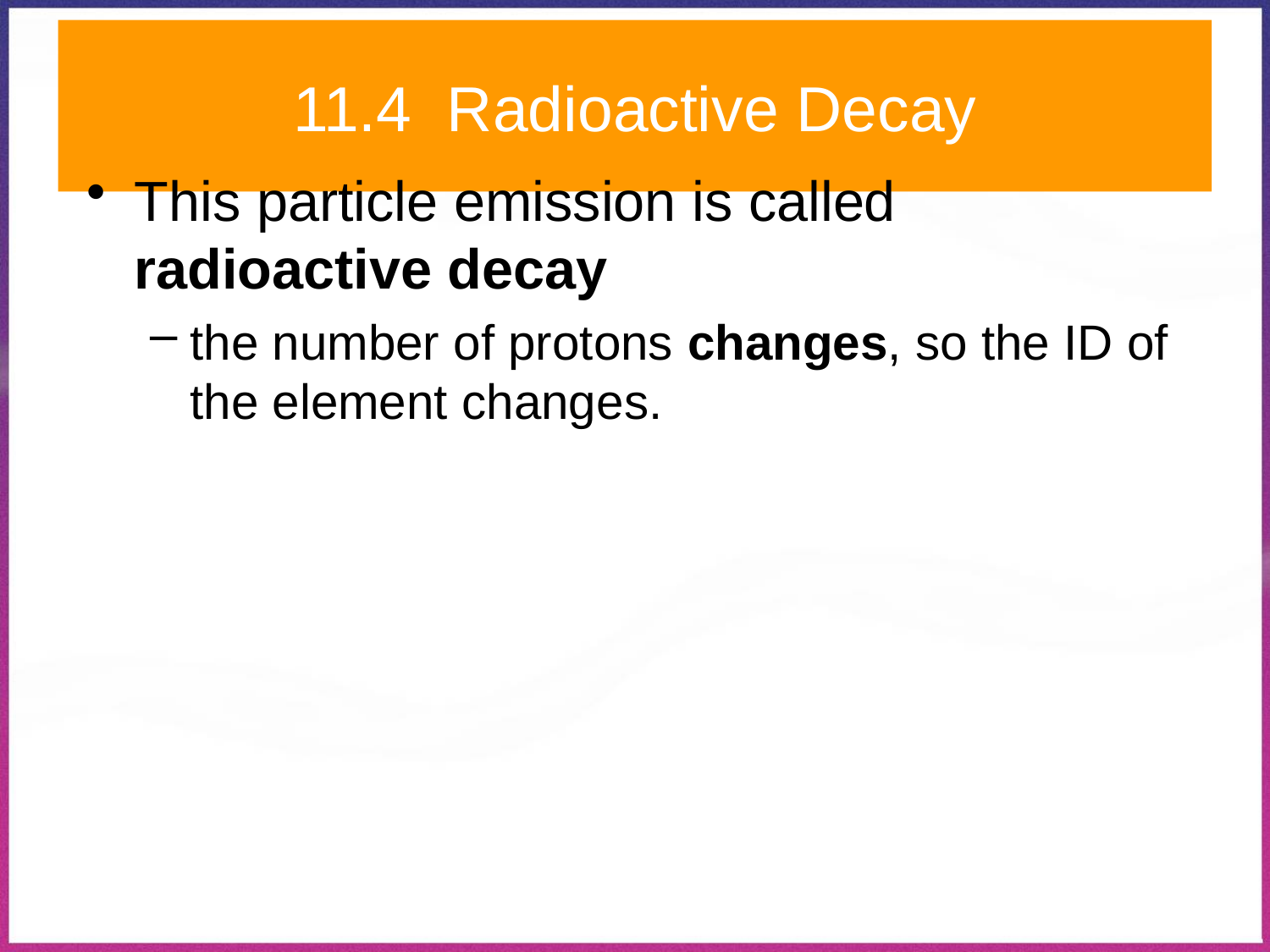

# 11.4  Radioactive Decay
This particle emission is called radioactive decay
the number of protons changes, so the ID of the element changes.